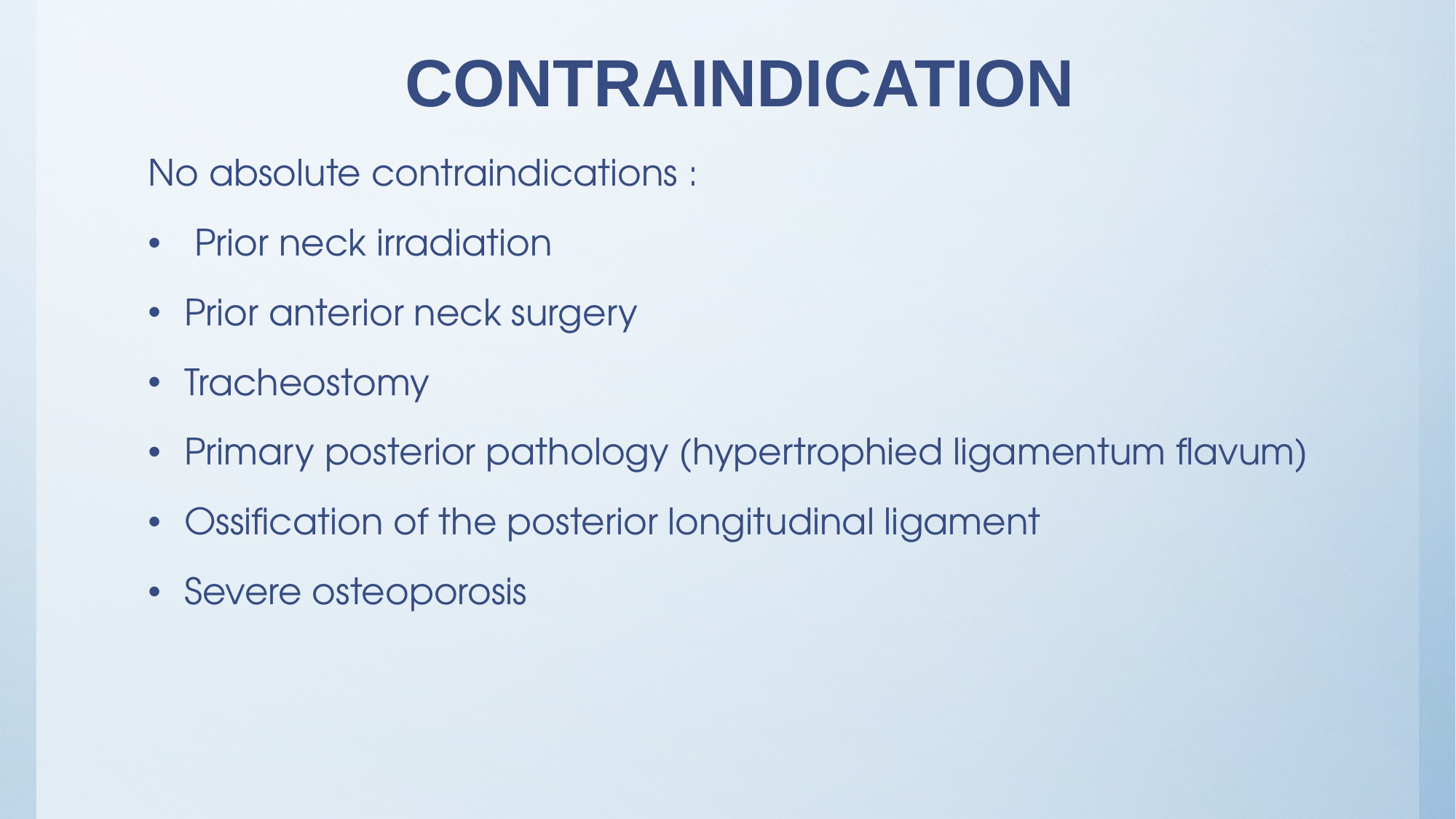

# CONTRAINDICATION
No absolute contraindications :
 Prior neck irradiation
Prior anterior neck surgery
Tracheostomy
Primary posterior pathology (hypertrophied ligamentum flavum)
Ossification of the posterior longitudinal ligament
Severe osteoporosis